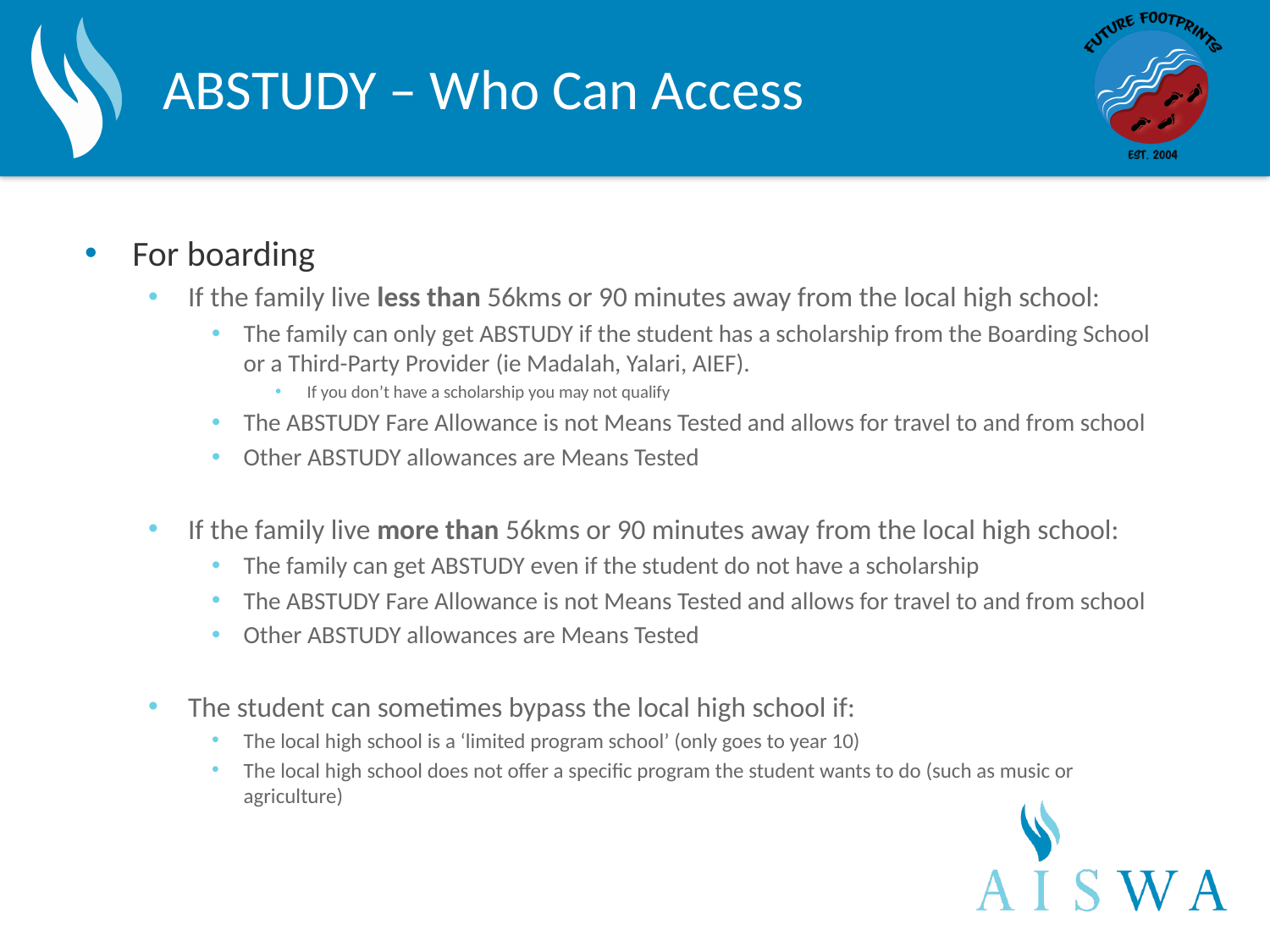

# ABSTUDY – Who Can Access
For boarding
If the family live less than 56kms or 90 minutes away from the local high school:
The family can only get ABSTUDY if the student has a scholarship from the Boarding School or a Third-Party Provider (ie Madalah, Yalari, AIEF).
If you don’t have a scholarship you may not qualify
The ABSTUDY Fare Allowance is not Means Tested and allows for travel to and from school
Other ABSTUDY allowances are Means Tested

If the family live more than 56kms or 90 minutes away from the local high school:
The family can get ABSTUDY even if the student do not have a scholarship
The ABSTUDY Fare Allowance is not Means Tested and allows for travel to and from school
Other ABSTUDY allowances are Means Tested

The student can sometimes bypass the local high school if:
The local high school is a ‘limited program school’ (only goes to year 10)
The local high school does not offer a specific program the student wants to do (such as music or agriculture)